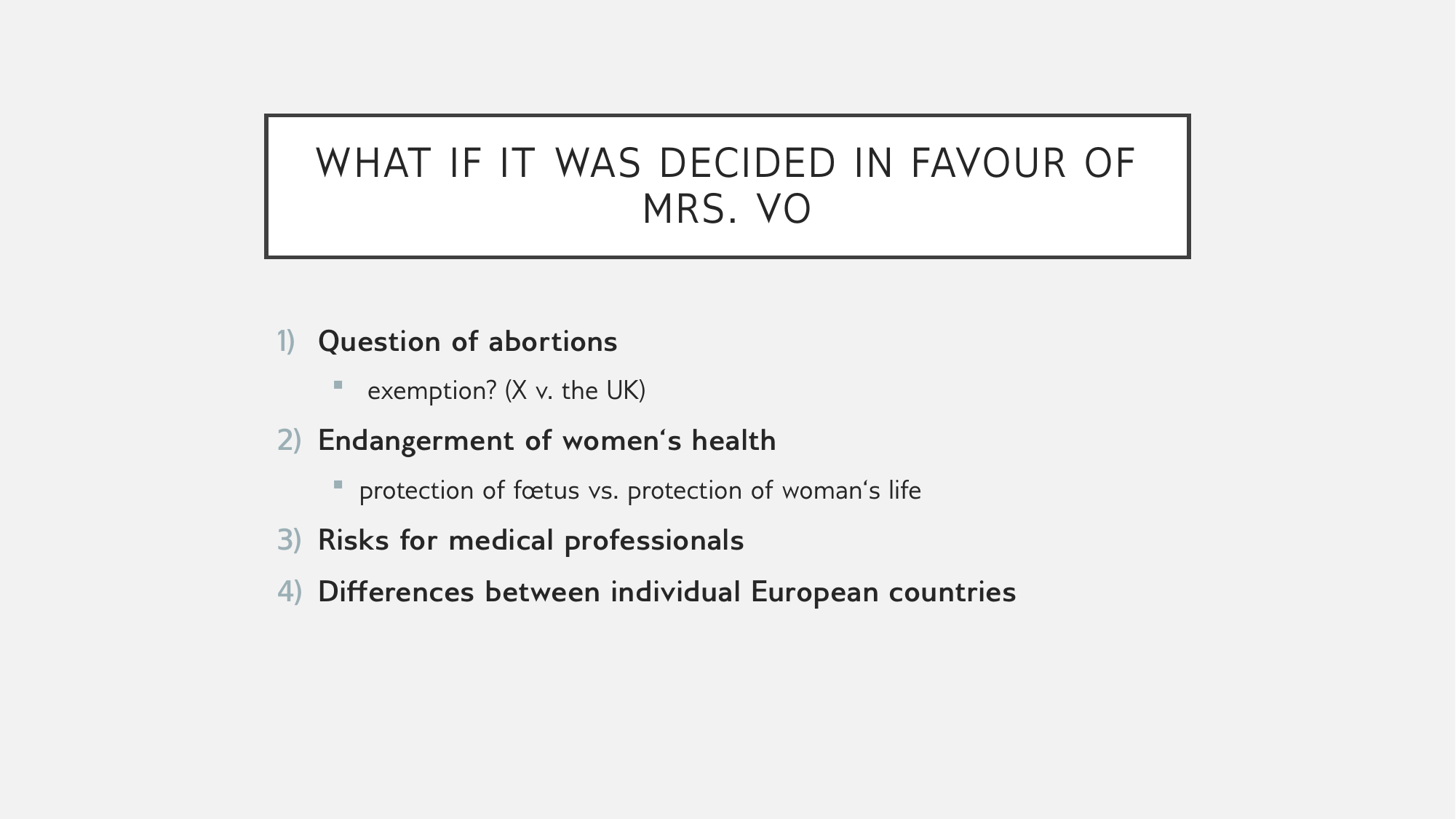

# WHAT IF IT WAS DECIDED IN FAVOUR OF MRS. VO
Question of abortions
 exemption? (X v. the UK)
Endangerment of women‘s health
protection of foetus vs. protection of woman‘s life
Risks for medical professionals
Differences between individual European countries